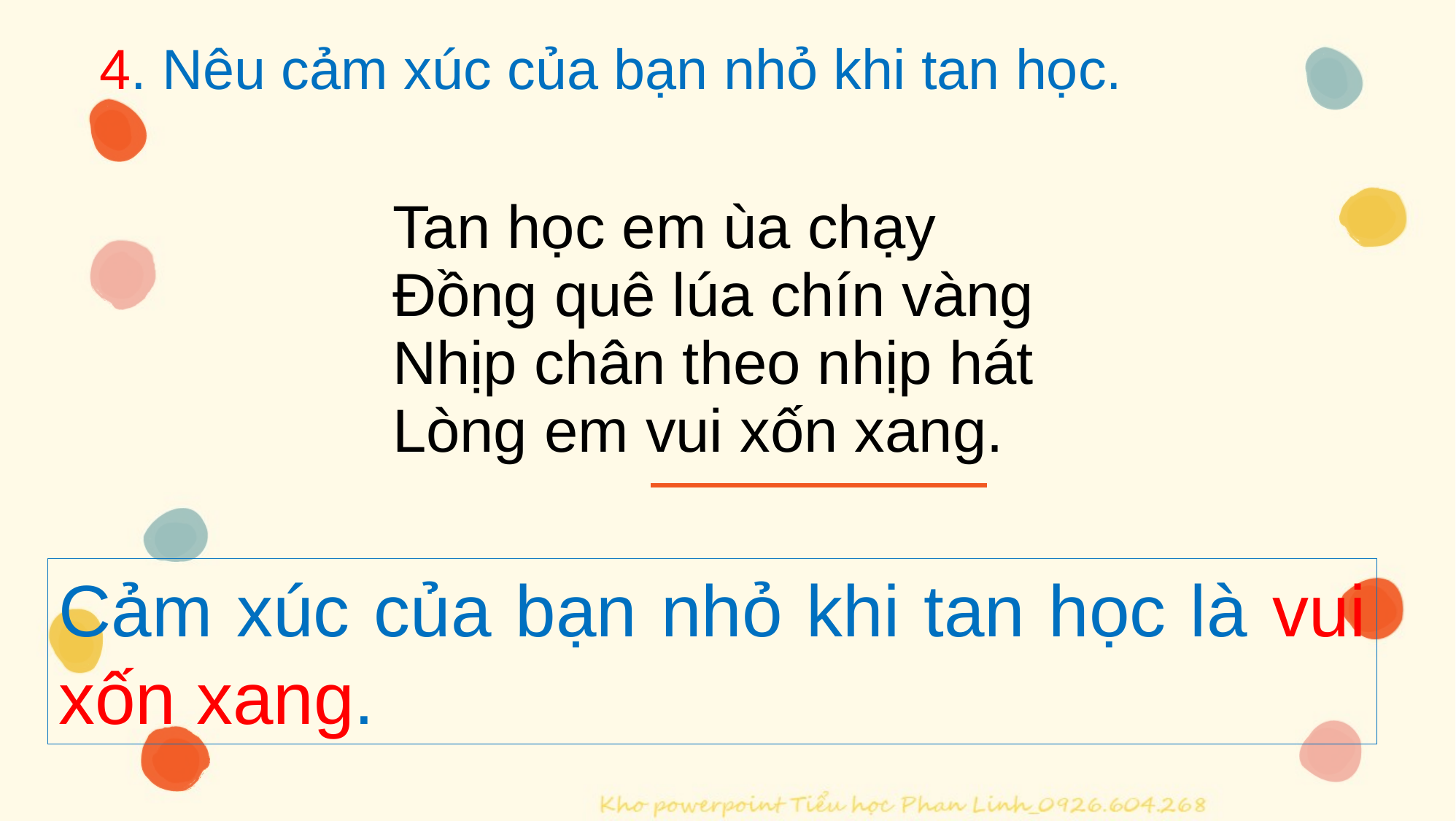

4. Nêu cảm xúc của bạn nhỏ khi tan học.
| Tan học em ùa chạy Đồng quê lúa chín vàng Nhịp chân theo nhịp hát Lòng em vui xốn xang. |
| --- |
Cảm xúc của bạn nhỏ khi tan học là vui xốn xang.